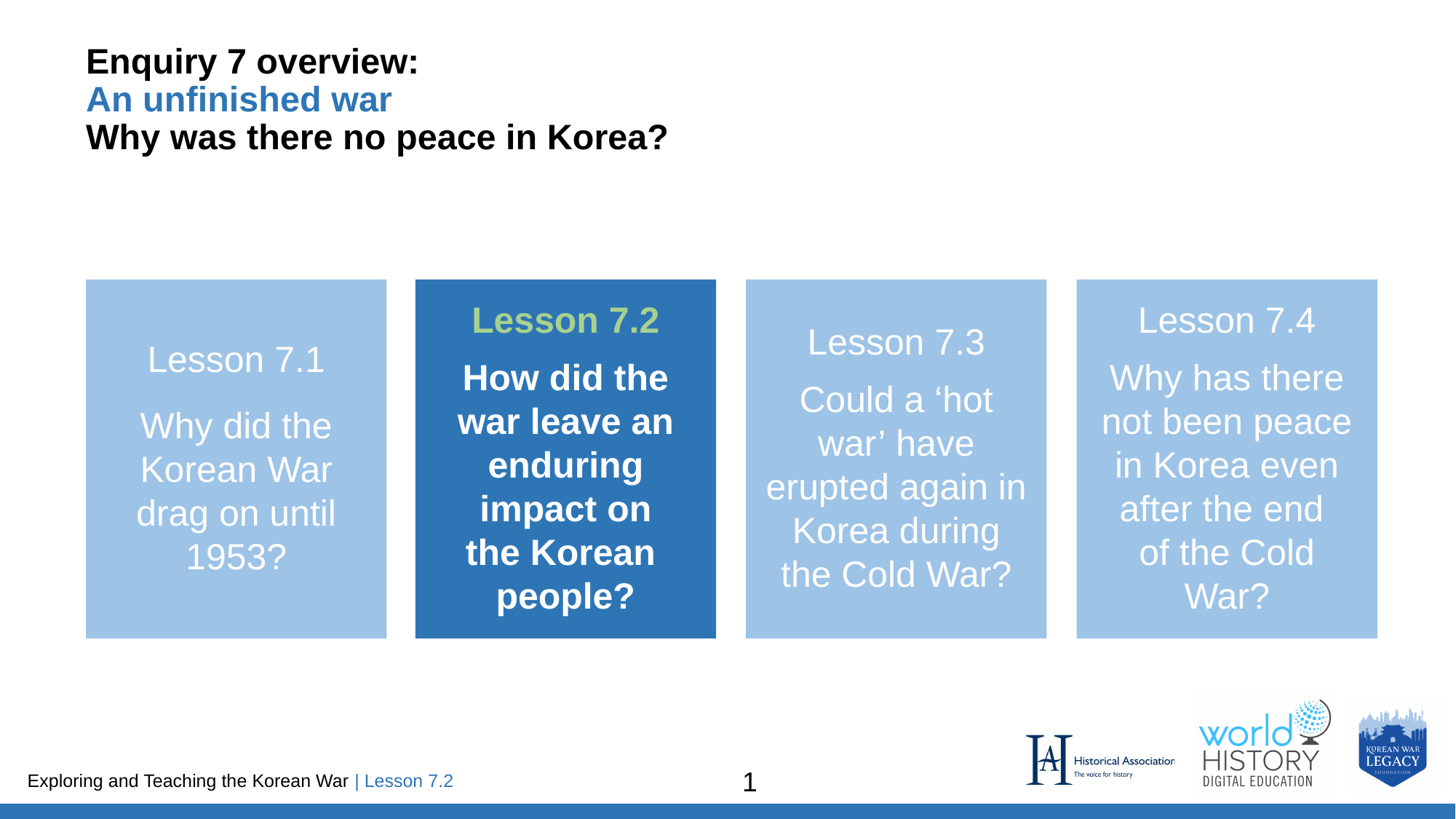

# Enquiry 7 overview: An unfinished war Why was there no peace in Korea?
Lesson 7.1
Why did the Korean War drag on until 1953?
Lesson 7.2
How did the war leave an enduring impact on the Korean 
people?
Lesson 7.3
Could a ‘hot war’ have erupted again in Korea during the Cold War?
Lesson 7.4
Why has there not been peace in Korea even after the end 
of the Cold War?
1